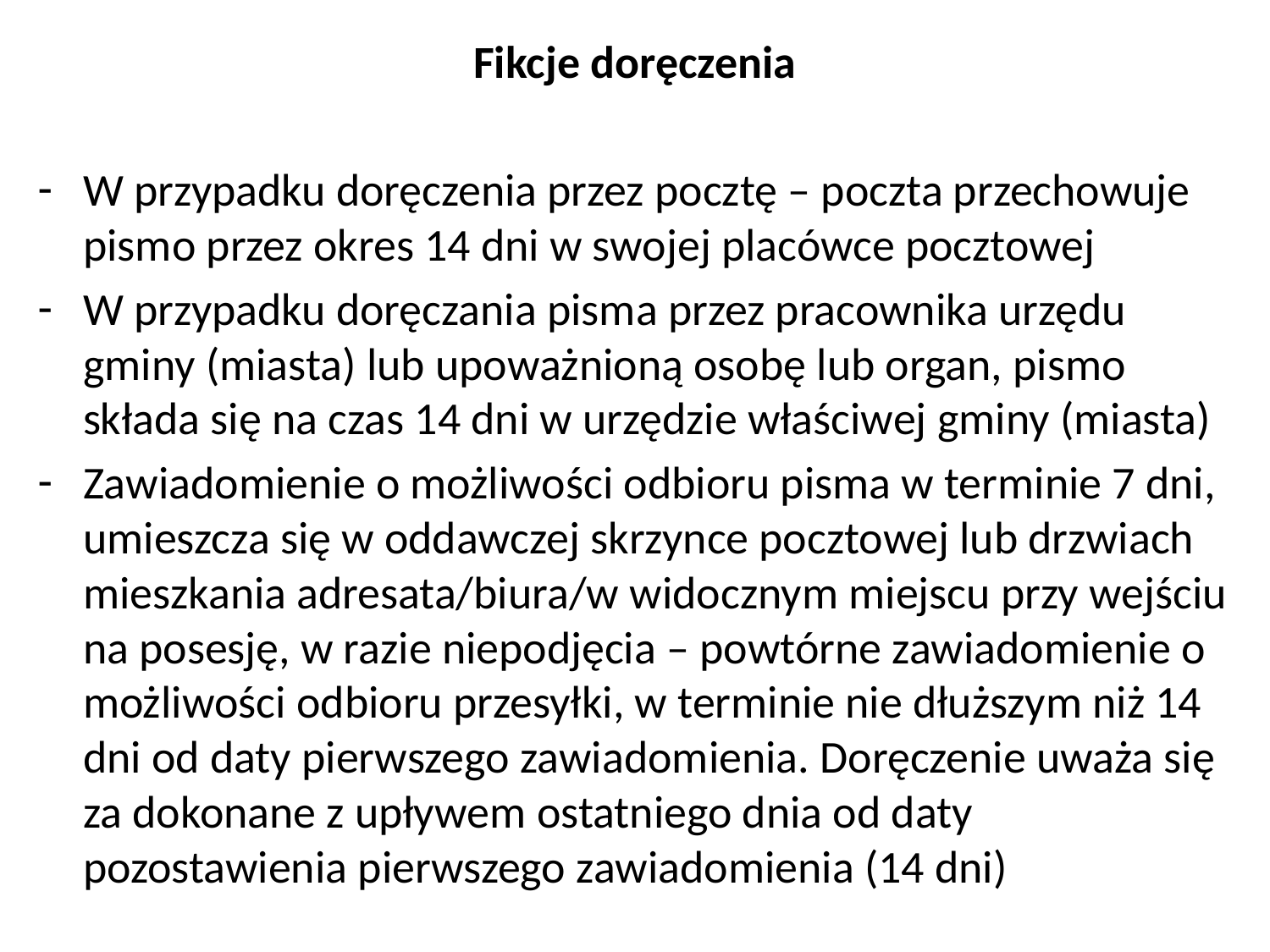

Fikcje doręczenia

W przypadku doręczenia przez pocztę – poczta przechowuje pismo przez okres 14 dni w swojej placówce pocztowej
W przypadku doręczania pisma przez pracownika urzędu gminy (miasta) lub upoważnioną osobę lub organ, pismo składa się na czas 14 dni w urzędzie właściwej gminy (miasta)
Zawiadomienie o możliwości odbioru pisma w terminie 7 dni, umieszcza się w oddawczej skrzynce pocztowej lub drzwiach mieszkania adresata/biura/w widocznym miejscu przy wejściu na posesję, w razie niepodjęcia – powtórne zawiadomienie o możliwości odbioru przesyłki, w terminie nie dłuższym niż 14 dni od daty pierwszego zawiadomienia. Doręczenie uważa się za dokonane z upływem ostatniego dnia od daty pozostawienia pierwszego zawiadomienia (14 dni)